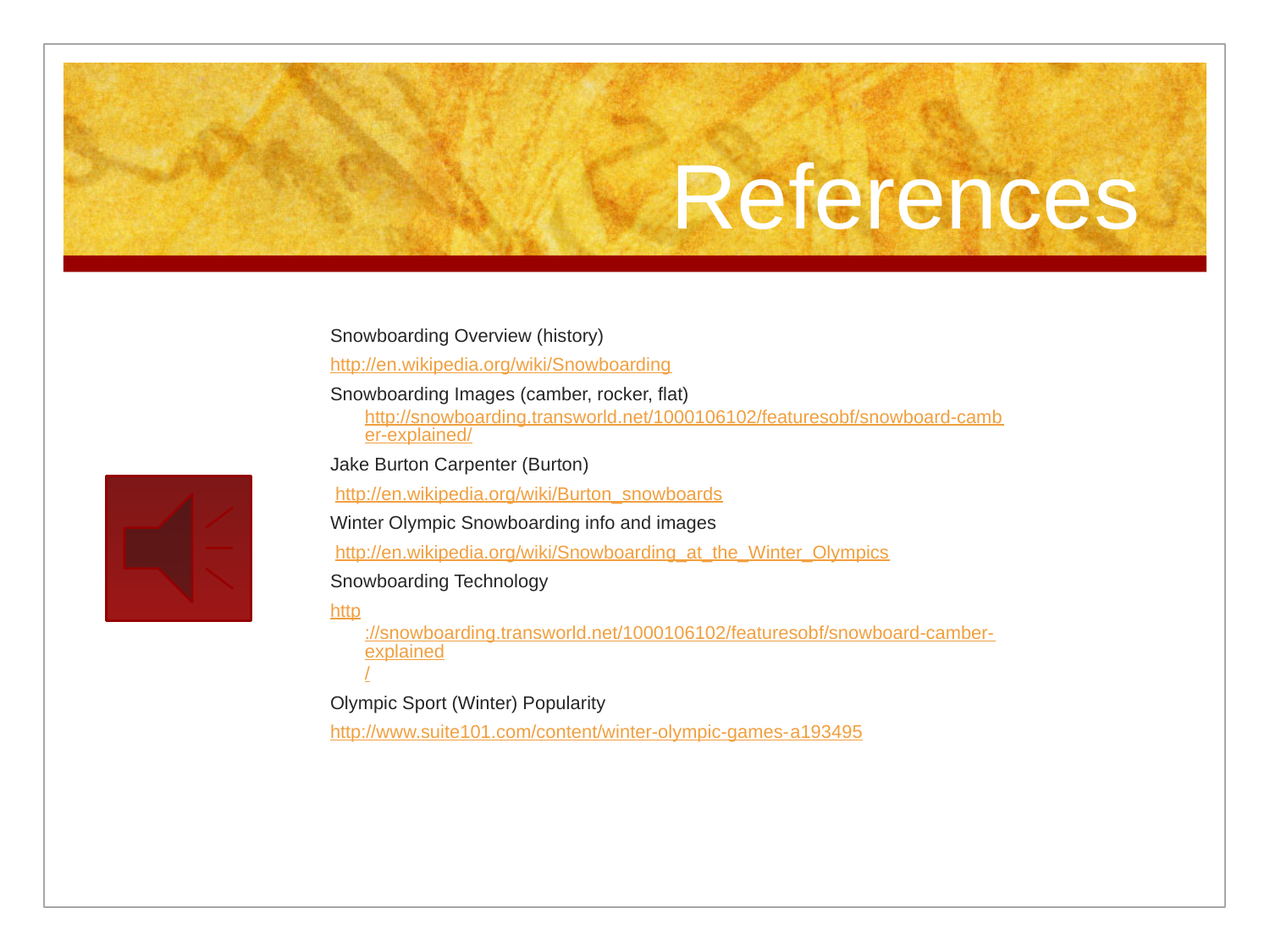

# References
Snowboarding Overview (history)
http://en.wikipedia.org/wiki/Snowboarding
Snowboarding Images (camber, rocker, flat) http://snowboarding.transworld.net/1000106102/featuresobf/snowboard-camber-explained/
Jake Burton Carpenter (Burton)
 http://en.wikipedia.org/wiki/Burton_snowboards
Winter Olympic Snowboarding info and images
 http://en.wikipedia.org/wiki/Snowboarding_at_the_Winter_Olympics
Snowboarding Technology
http://snowboarding.transworld.net/1000106102/featuresobf/snowboard-camber-explained/
Olympic Sport (Winter) Popularity
http://www.suite101.com/content/winter-olympic-games-a193495